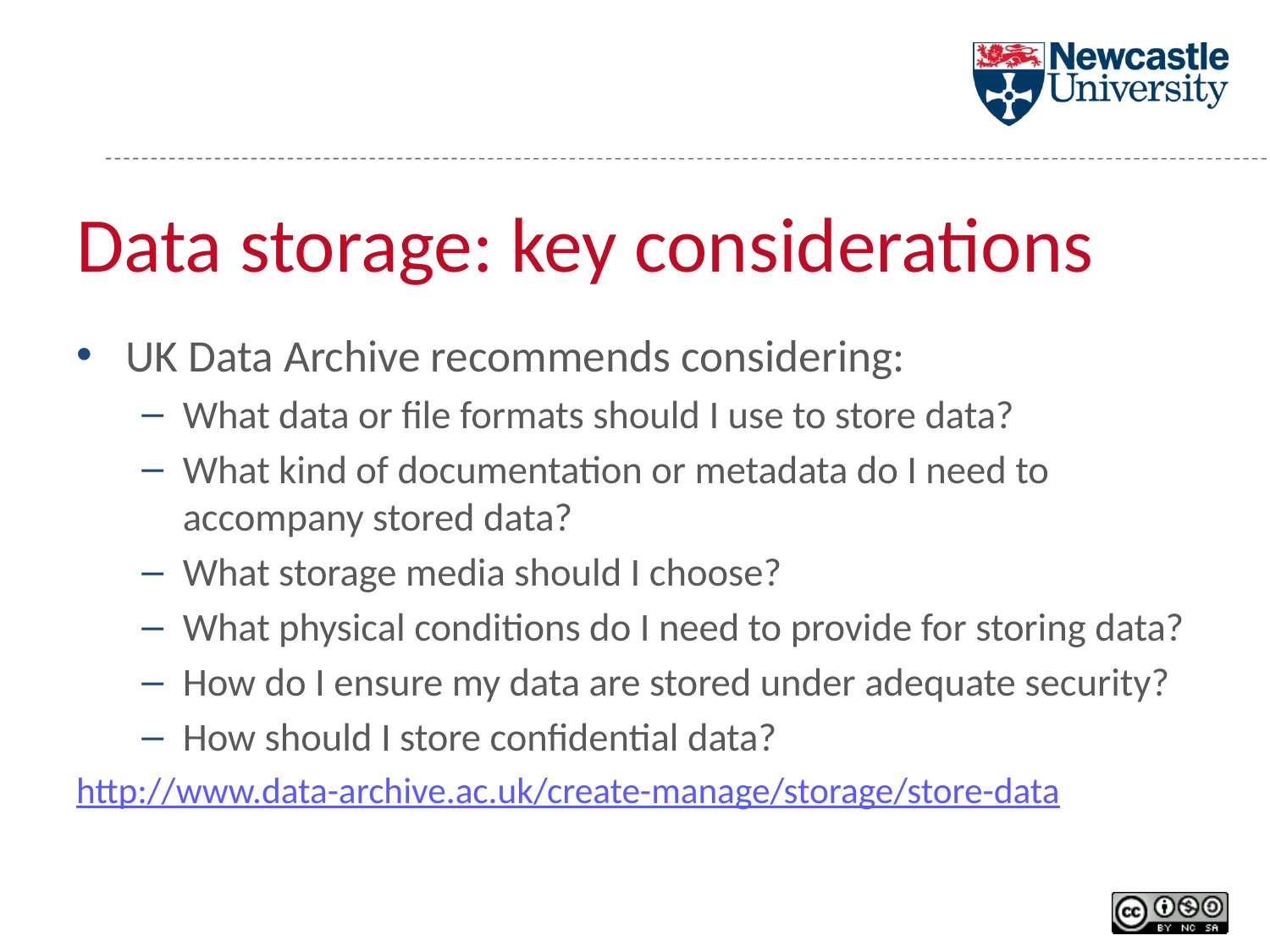

# Data storage: key considerations
UK Data Archive recommends considering:
What data or file formats should I use to store data?
What kind of documentation or metadata do I need to accompany stored data?
What storage media should I choose?
What physical conditions do I need to provide for storing data?
How do I ensure my data are stored under adequate security?
How should I store confidential data?
http://www.data-archive.ac.uk/create-manage/storage/store-data